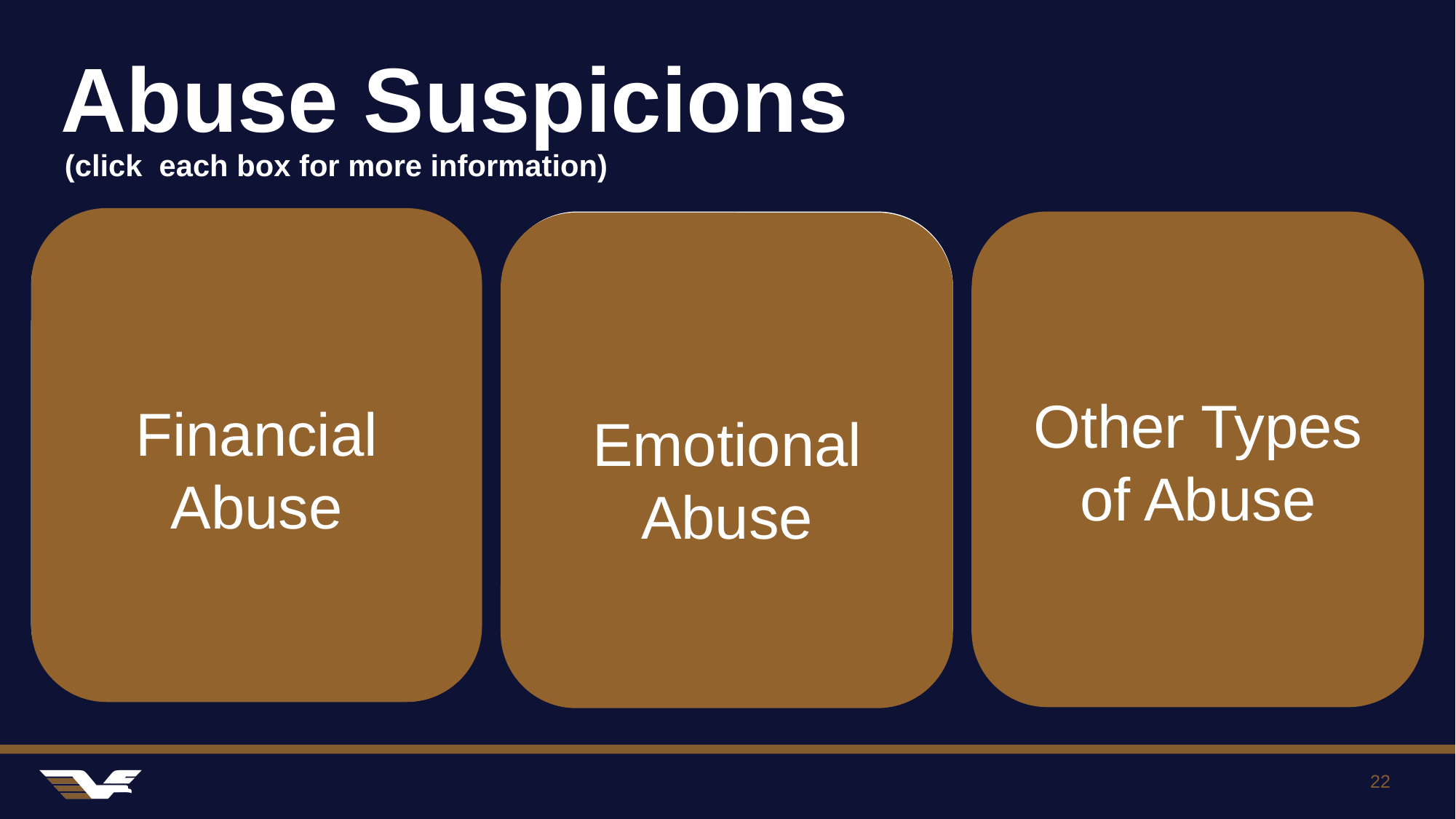

# Abuse Suspicions
(click  each box for more information)

Financial Abuse

Since the time Ms. Remmert has been staying with her aunt, she has slowly consolidated all of her aunt’s accounts and is rapidly draining them.

EAGLE Resource:
Financial Elder Abuse

Other Types of Abuse

Ms. Remmert has, in fact, been isolating Mrs. King by limiting who and how frequently her family, friends, and church members can visit.
She changed the locks on the home and the fence surrounding the home.

EAGLE Resource:
Emotional Elder Abuse

Emotional Abuse

If you are suspicious for one type of abuse, consider ALL types of abuse
Emotional Abuse
Financial Abuse
Neglect
Physical Abuse
Sexual Abuse

EAGLE Resource:
Elder Abuse Overview

22